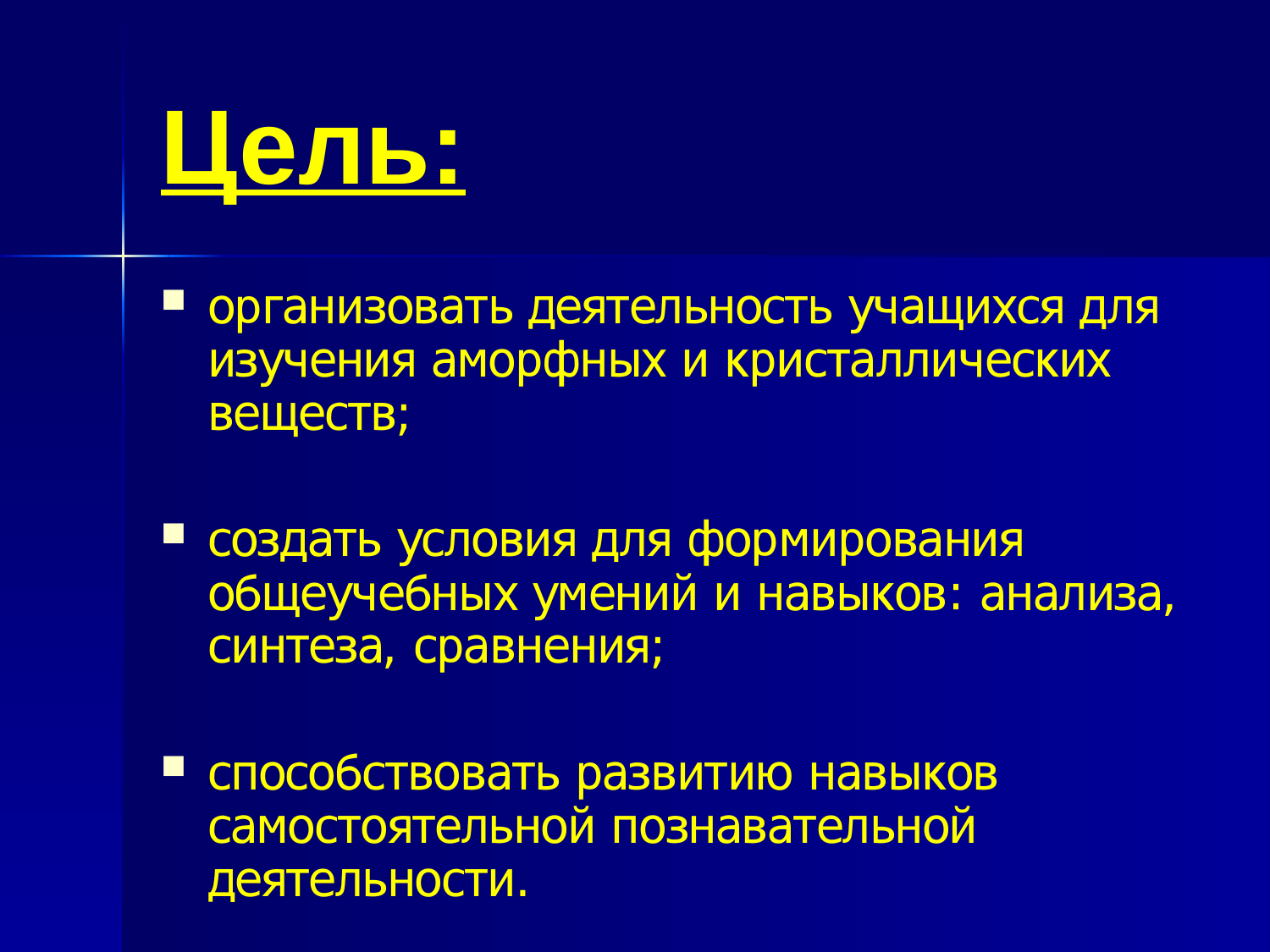

# Цель:
организовать деятельность учащихся для изучения аморфных и кристаллических веществ;

создать условия для формирования общеучебных умений и навыков: анализа, синтеза, сравнения;

способствовать развитию навыков самостоятельной познавательной деятельности.